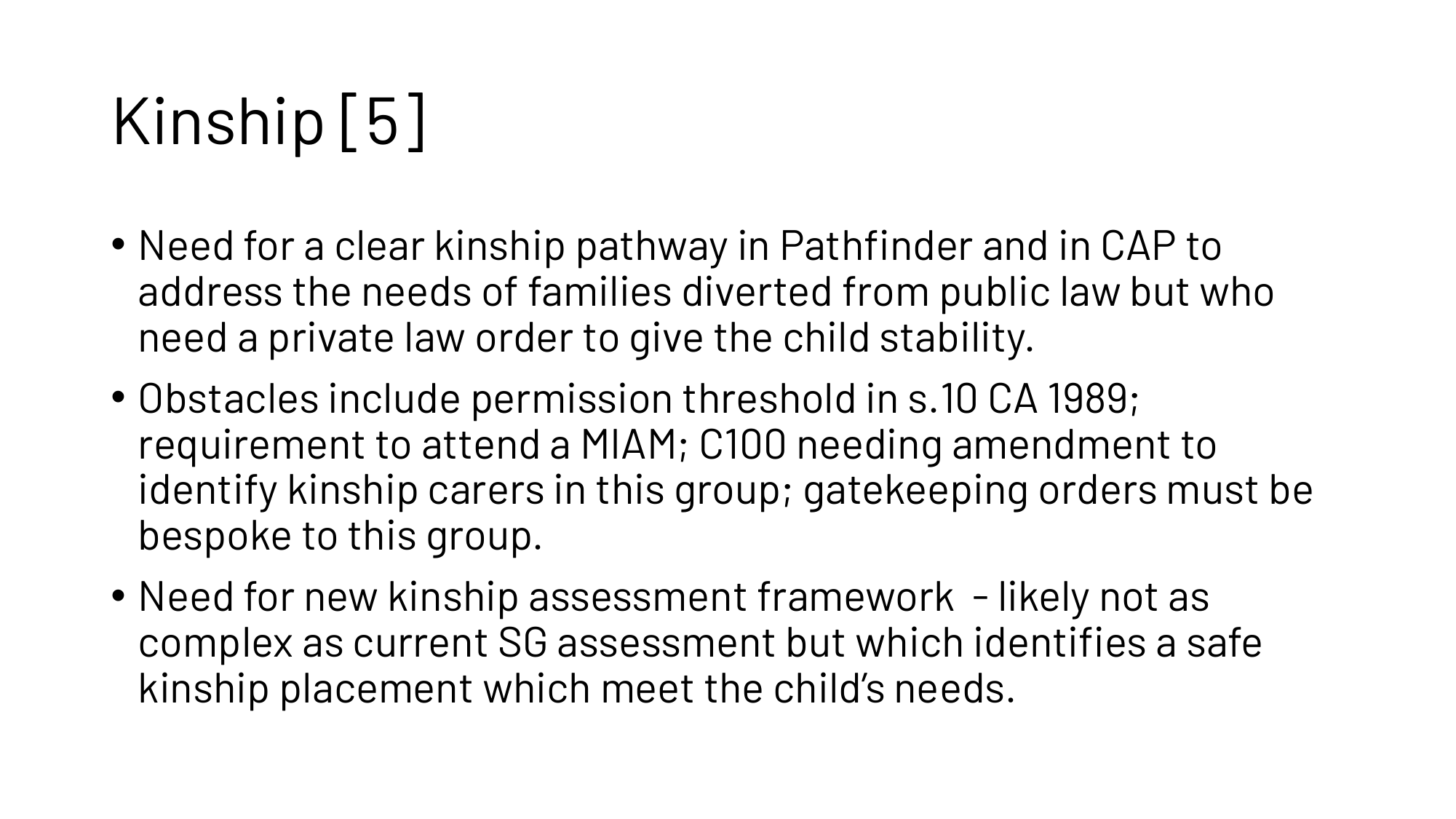

# Kinship [5]
Need for a clear kinship pathway in Pathfinder and in CAP to address the needs of families diverted from public law but who need a private law order to give the child stability.
Obstacles include permission threshold in s.10 CA 1989; requirement to attend a MIAM; C100 needing amendment to identify kinship carers in this group; gatekeeping orders must be bespoke to this group.
Need for new kinship assessment framework  - likely not as complex as current SG assessment but which identifies a safe kinship placement which meet the child’s needs.